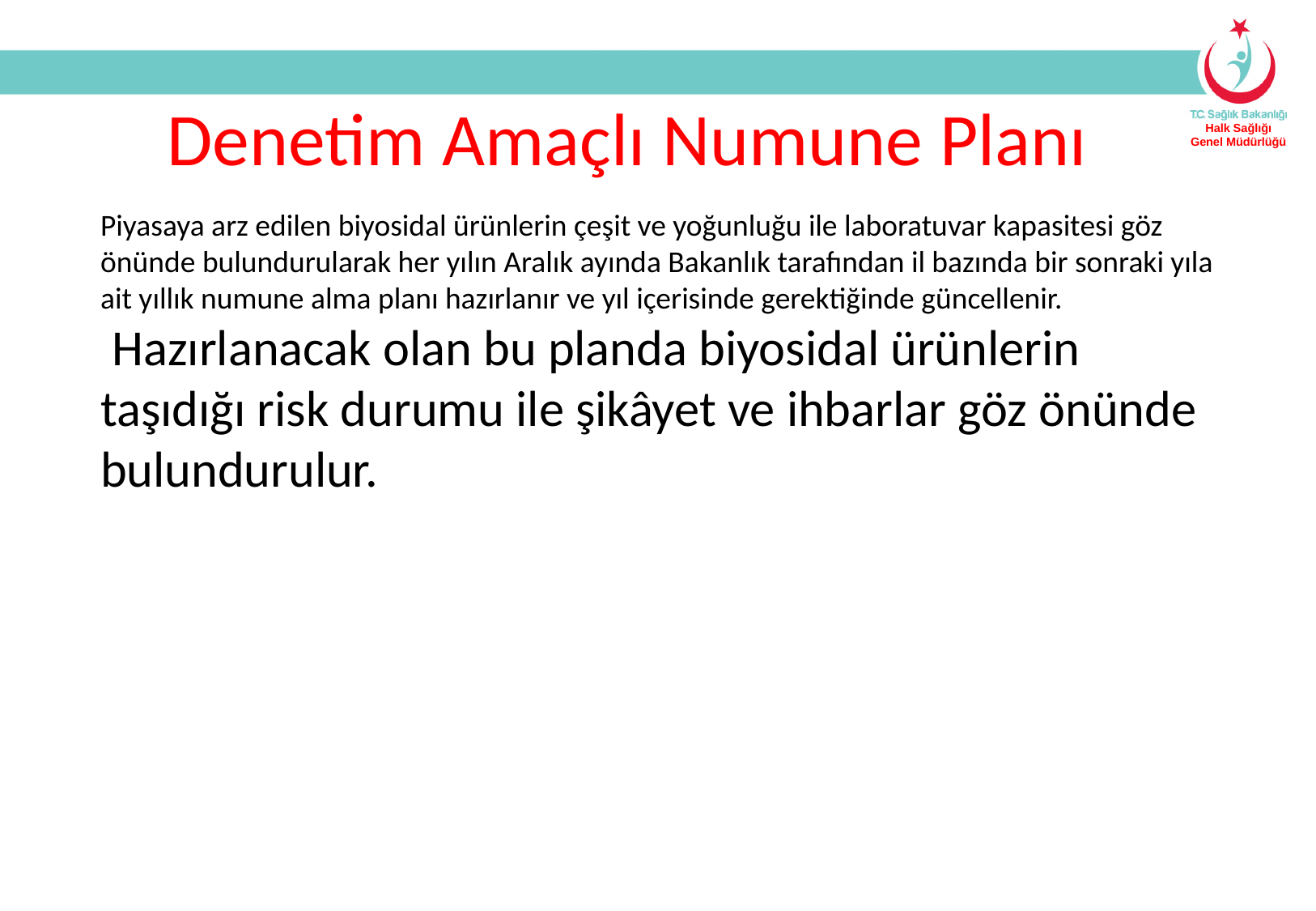

Denetim Amaçlı Numune Planı
Piyasaya arz edilen biyosidal ürünlerin çeşit ve yoğunluğu ile laboratuvar kapasitesi göz önünde bulundurularak her yılın Aralık ayında Bakanlık tarafından il bazında bir sonraki yıla ait yıllık numune alma planı hazırlanır ve yıl içerisinde gerektiğinde güncellenir.
 Hazırlanacak olan bu planda biyosidal ürünlerin taşıdığı risk durumu ile şikâyet ve ihbarlar göz önünde bulundurulur.